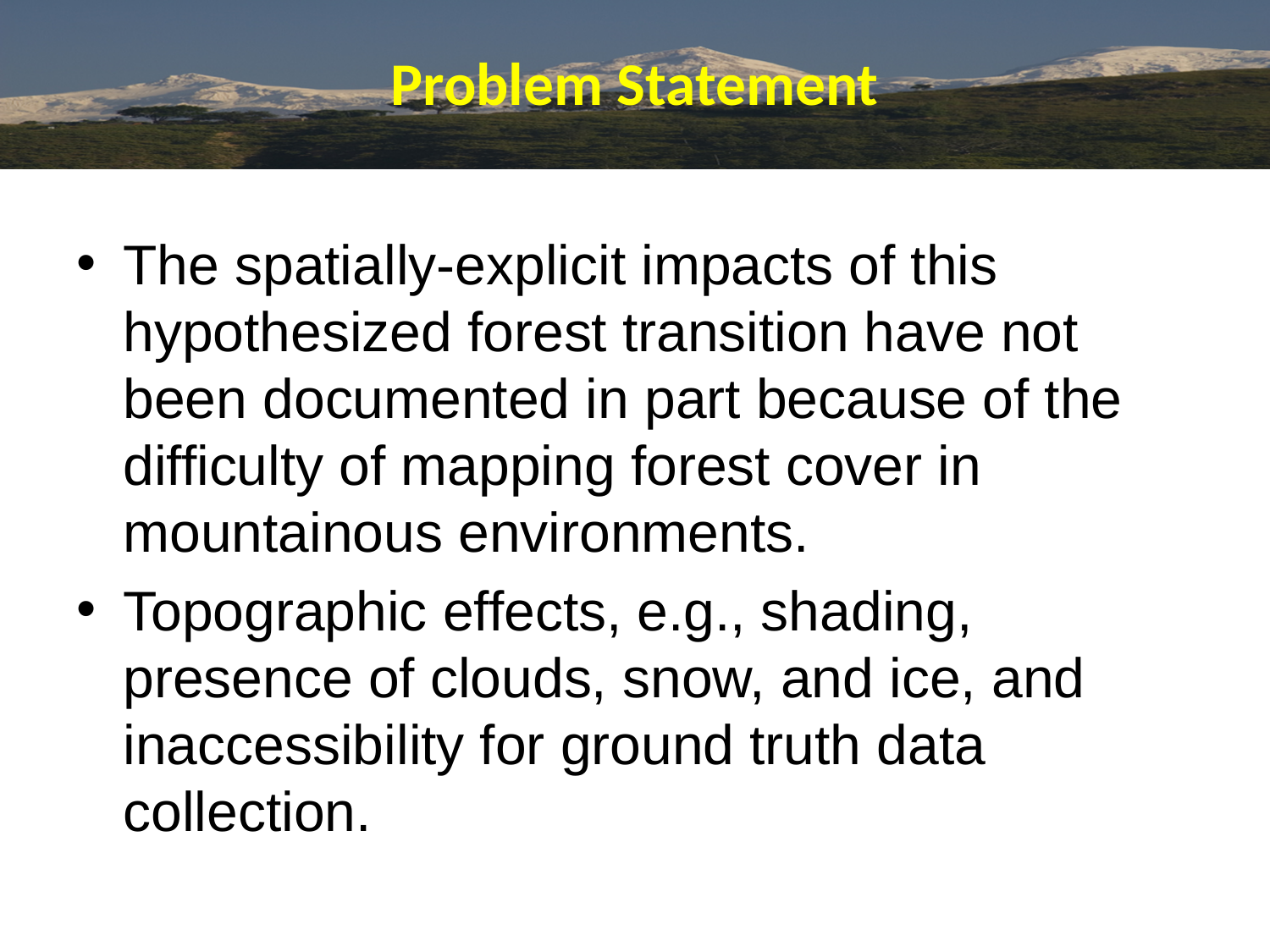

# Problem Statement
The spatially-explicit impacts of this hypothesized forest transition have not been documented in part because of the difficulty of mapping forest cover in mountainous environments.
Topographic effects, e.g., shading, presence of clouds, snow, and ice, and inaccessibility for ground truth data collection.